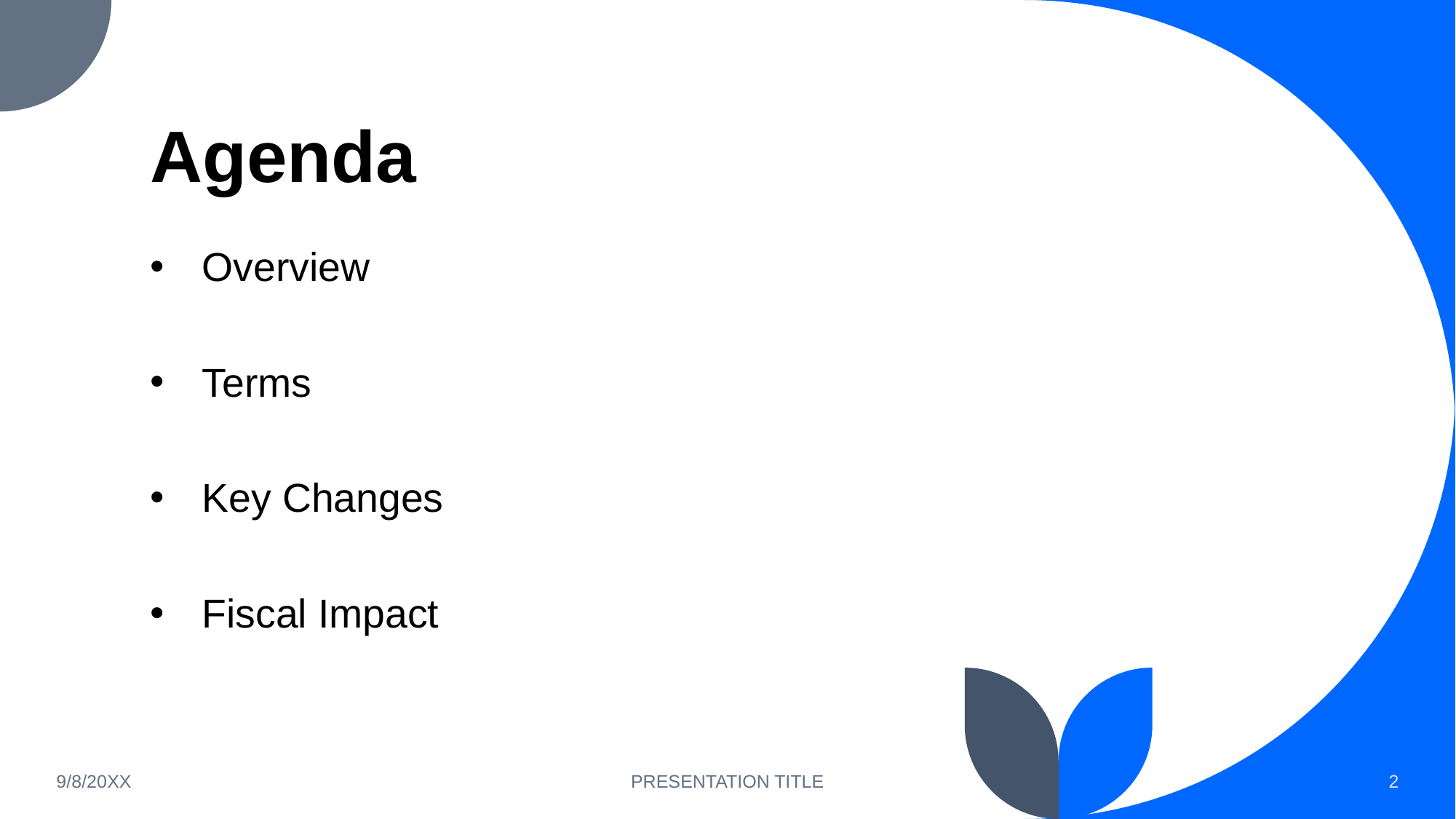

# Agenda
Overview

Terms

Key Changes

Fiscal Impact

9/8/20XX
PRESENTATION TITLE
2